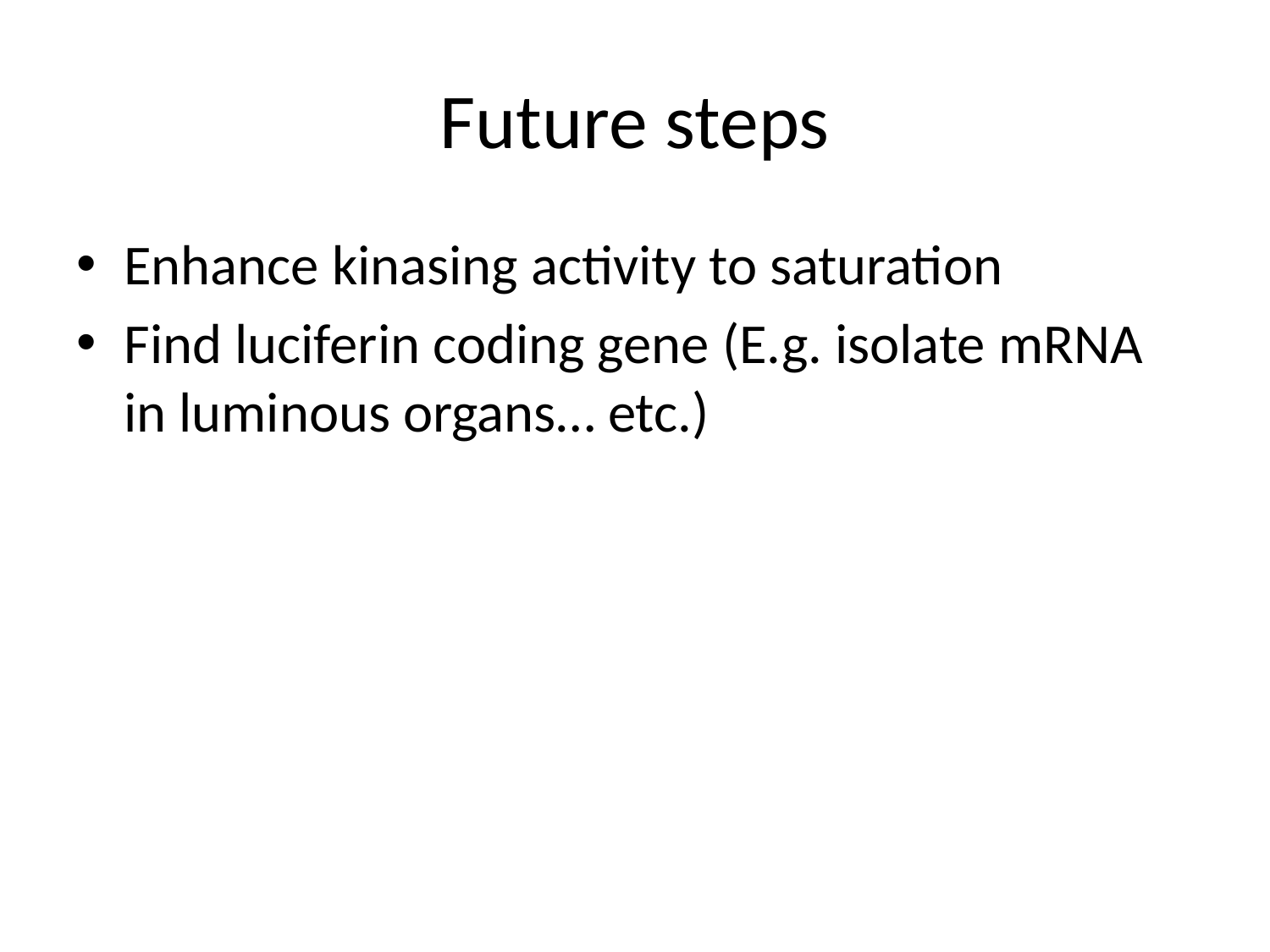

# Future steps
Enhance kinasing activity to saturation
Find luciferin coding gene (E.g. isolate mRNA in luminous organs… etc.)